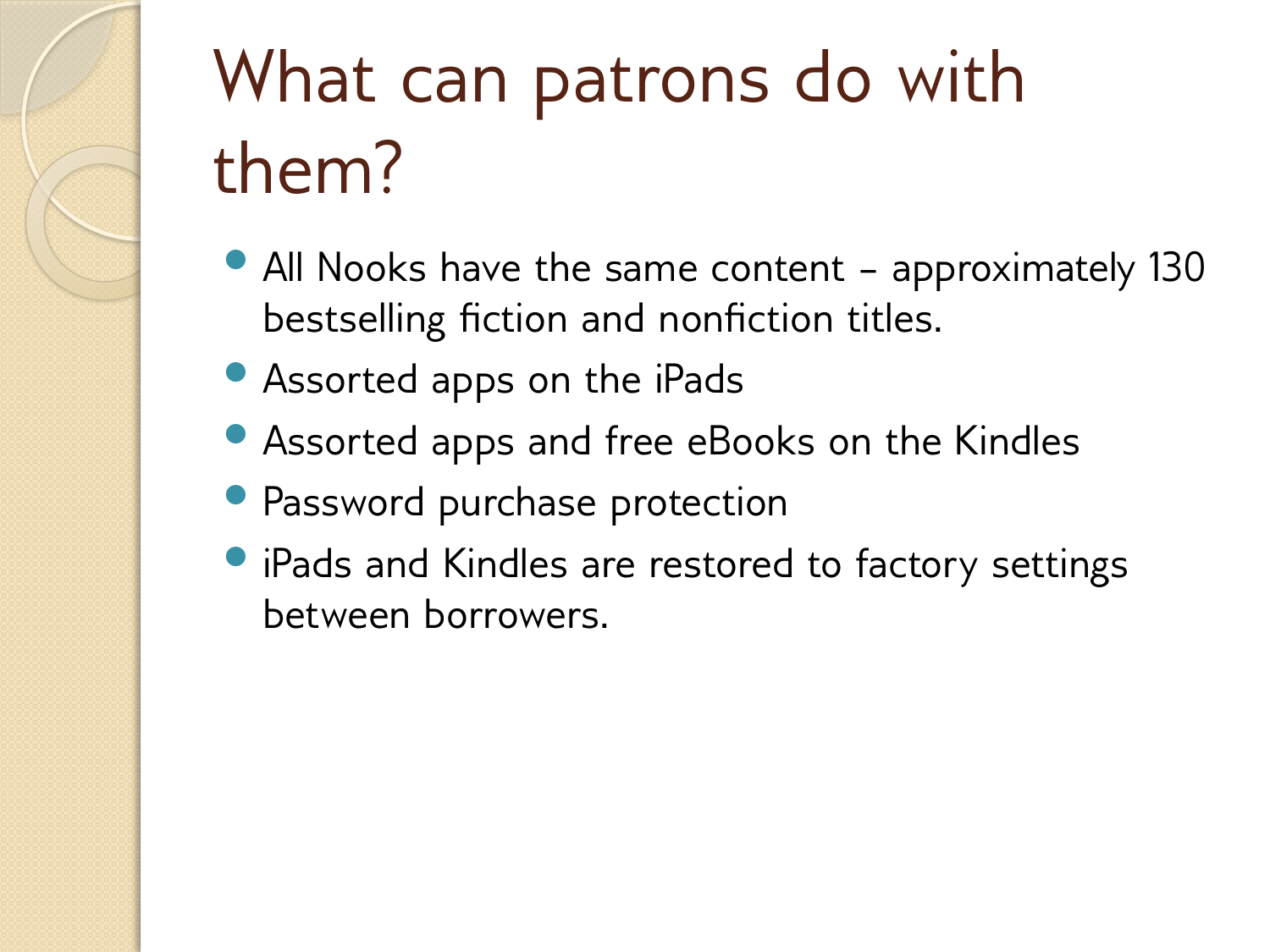

# What can patrons do with them?
All Nooks have the same content – approximately 130 bestselling fiction and nonfiction titles.
Assorted apps on the iPads
Assorted apps and free eBooks on the Kindles
Password purchase protection
iPads and Kindles are restored to factory settings between borrowers.